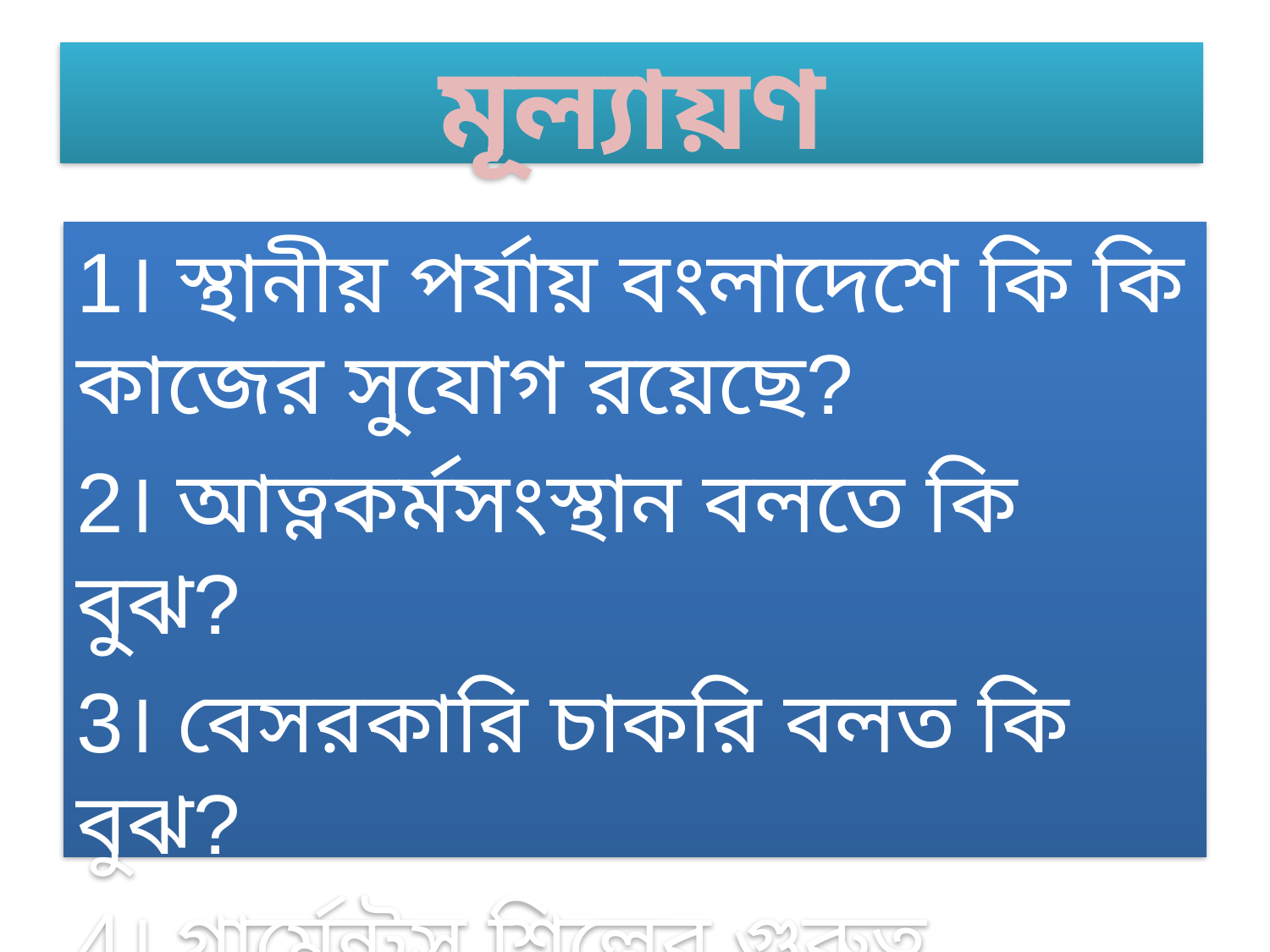

# মূল্যায়ণ
1। স্থানীয় পর্যায় বংলাদেশে কি কি কাজের সুযোগ রয়েছে?
2। আত্নকর্মসংস্থান বলতে কি বুঝ?
3। বেসরকারি চাকরি বলত কি বুঝ?
4। গার্মেন্টস শিল্পের গুরুত্ব আলোচনা কর?